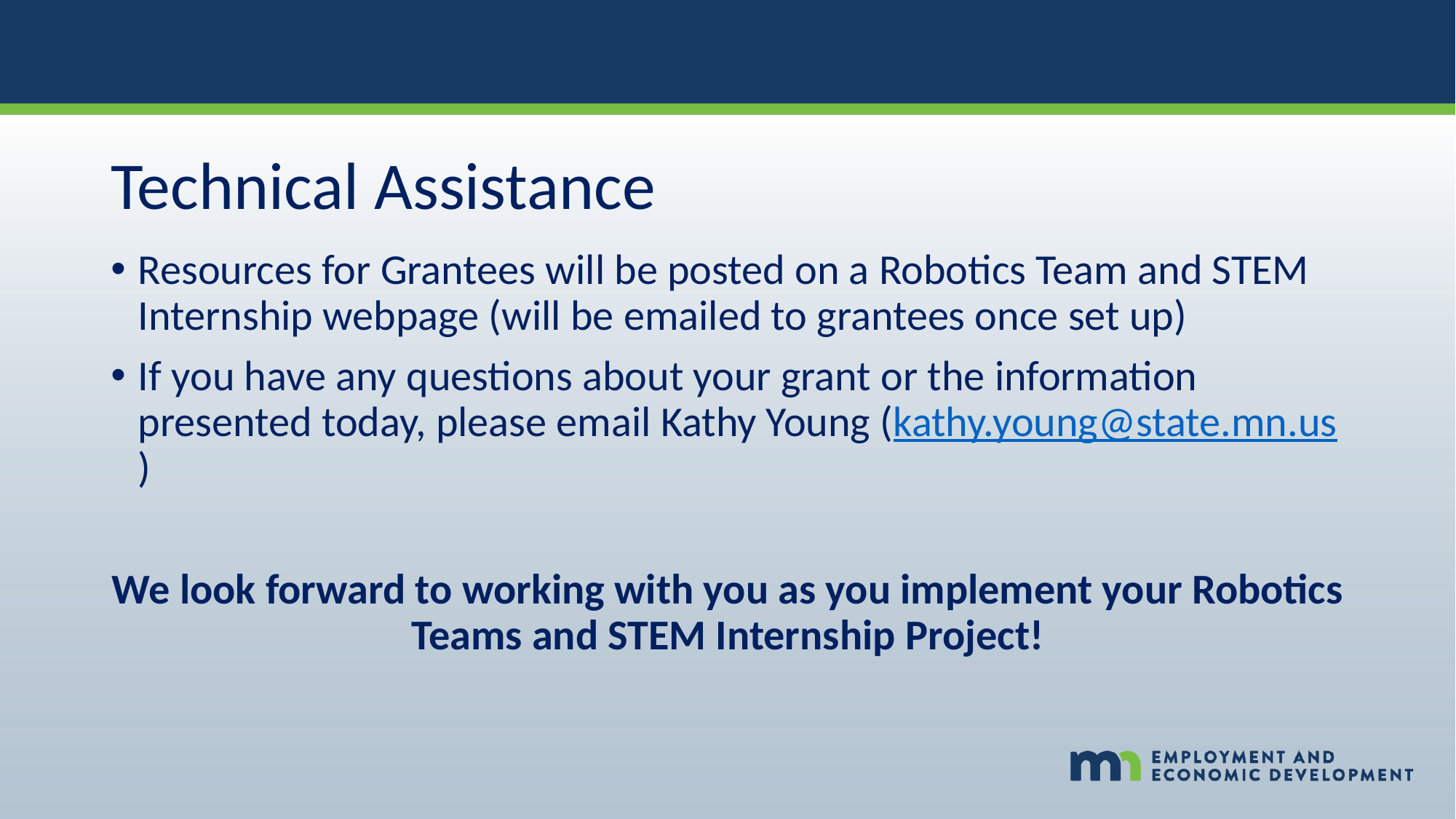

# Technical Assistance
Resources for Grantees will be posted on a Robotics Team and STEM Internship webpage (will be emailed to grantees once set up)
If you have any questions about your grant or the information presented today, please email Kathy Young (kathy.young@state.mn.us)

We look forward to working with you as you implement your Robotics Teams and STEM Internship Project!